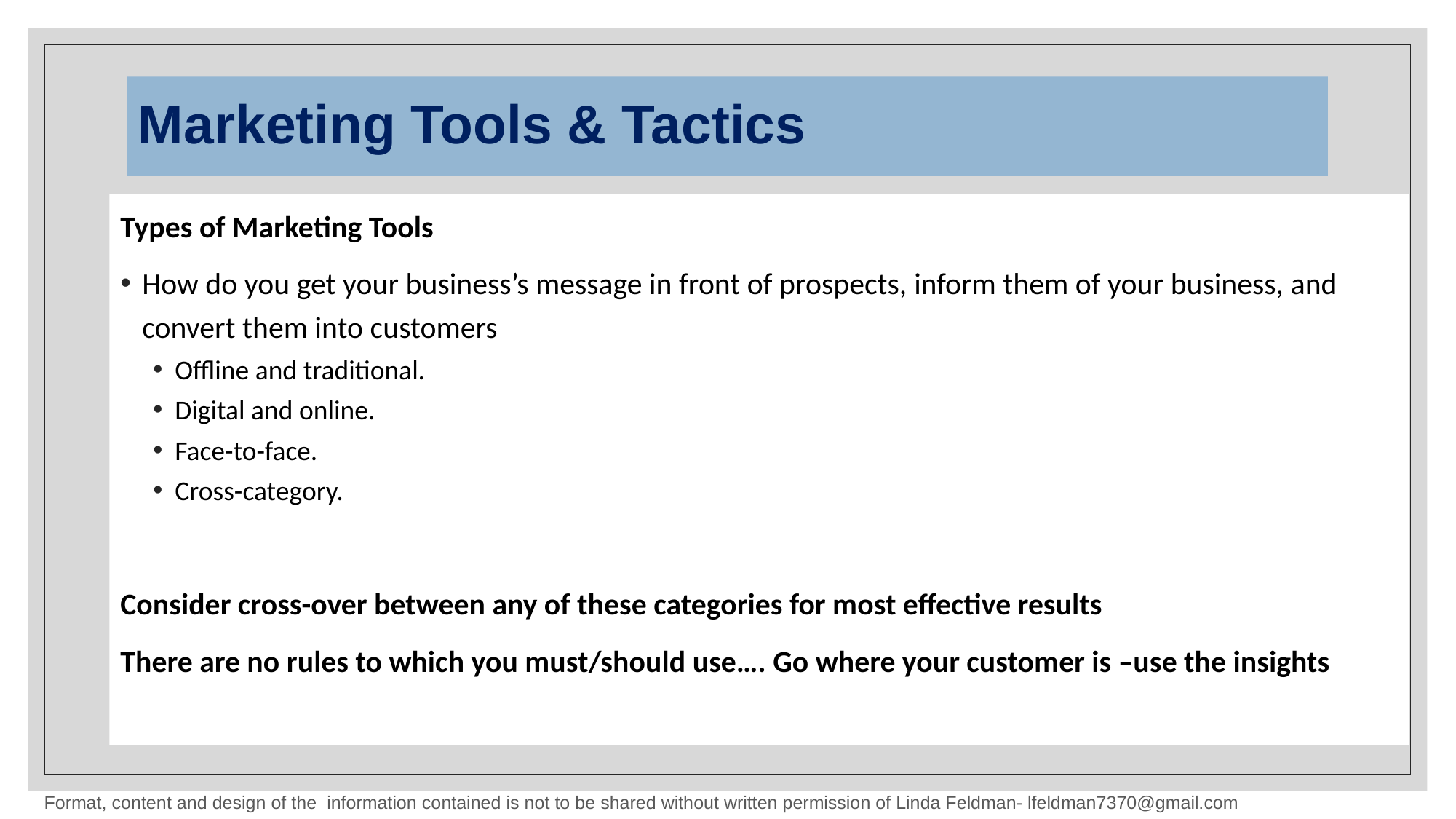

# Marketing Tools & Tactics
Types of Marketing Tools
How do you get your business’s message in front of prospects, inform them of your business, and convert them into customers
Offline and traditional.
Digital and online.
Face-to-face.
Cross-category.

Consider cross-over between any of these categories for most effective results
There are no rules to which you must/should use…. Go where your customer is –use the insights

Format, content and design of the  information contained is not to be shared without written permission of Linda Feldman- lfeldman7370@gmail.com